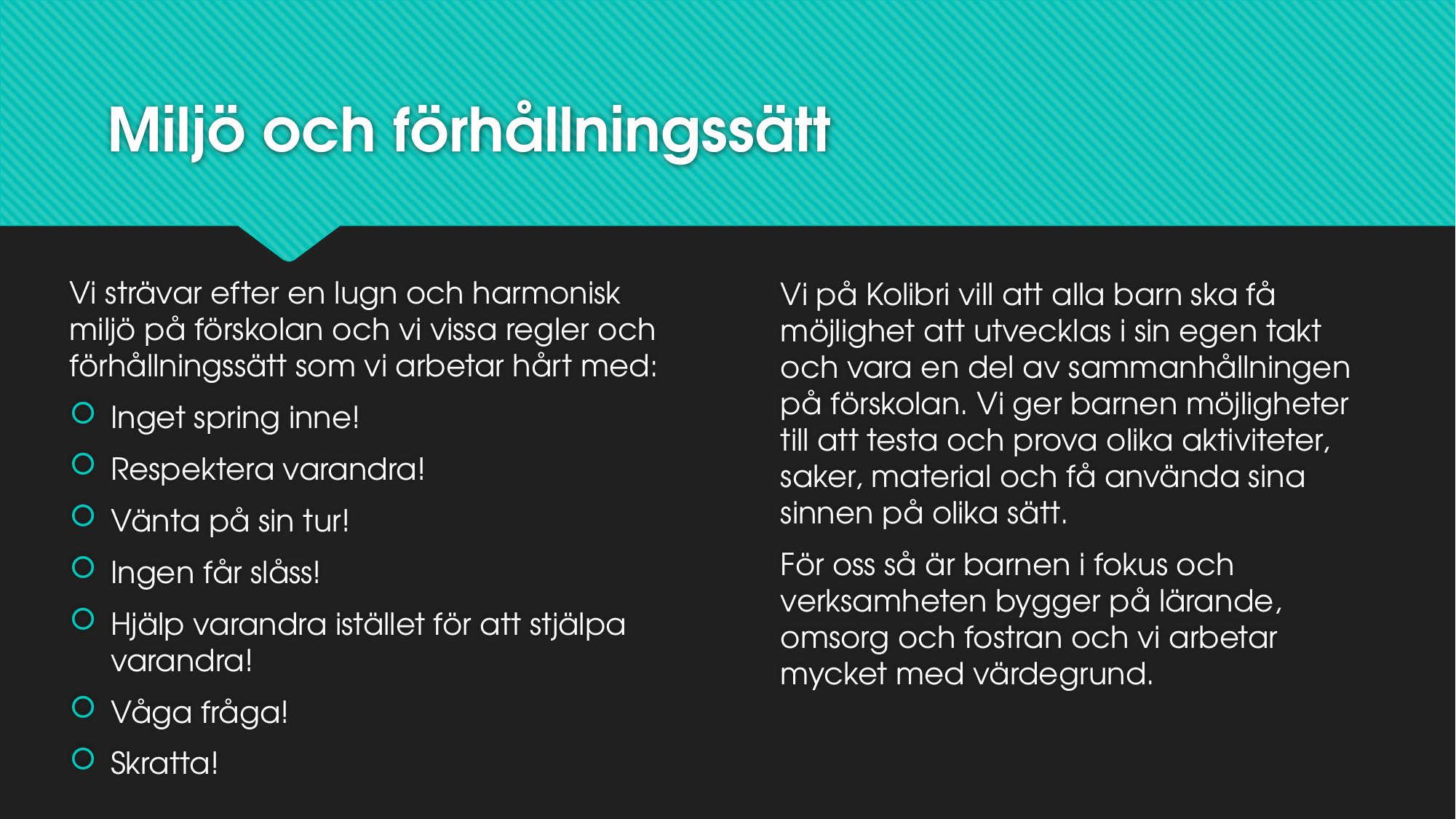

# Miljö och förhållningssätt
Vi på Kolibri vill att alla barn ska få möjlighet att utvecklas i sin egen takt och vara en del av sammanhållningen på förskolan. Vi ger barnen möjligheter till att testa och prova olika aktiviteter, saker, material och få använda sina sinnen på olika sätt.
För oss så är barnen i fokus och verksamheten bygger på lärande, omsorg och fostran och vi arbetar mycket med värdegrund.
Vi strävar efter en lugn och harmonisk miljö på förskolan och vi vissa regler och förhållningssätt som vi arbetar hårt med:
Inget spring inne!
Respektera varandra!
Vänta på sin tur!
Ingen får slåss!
Hjälp varandra istället för att stjälpa varandra!
Våga fråga!
Skratta!